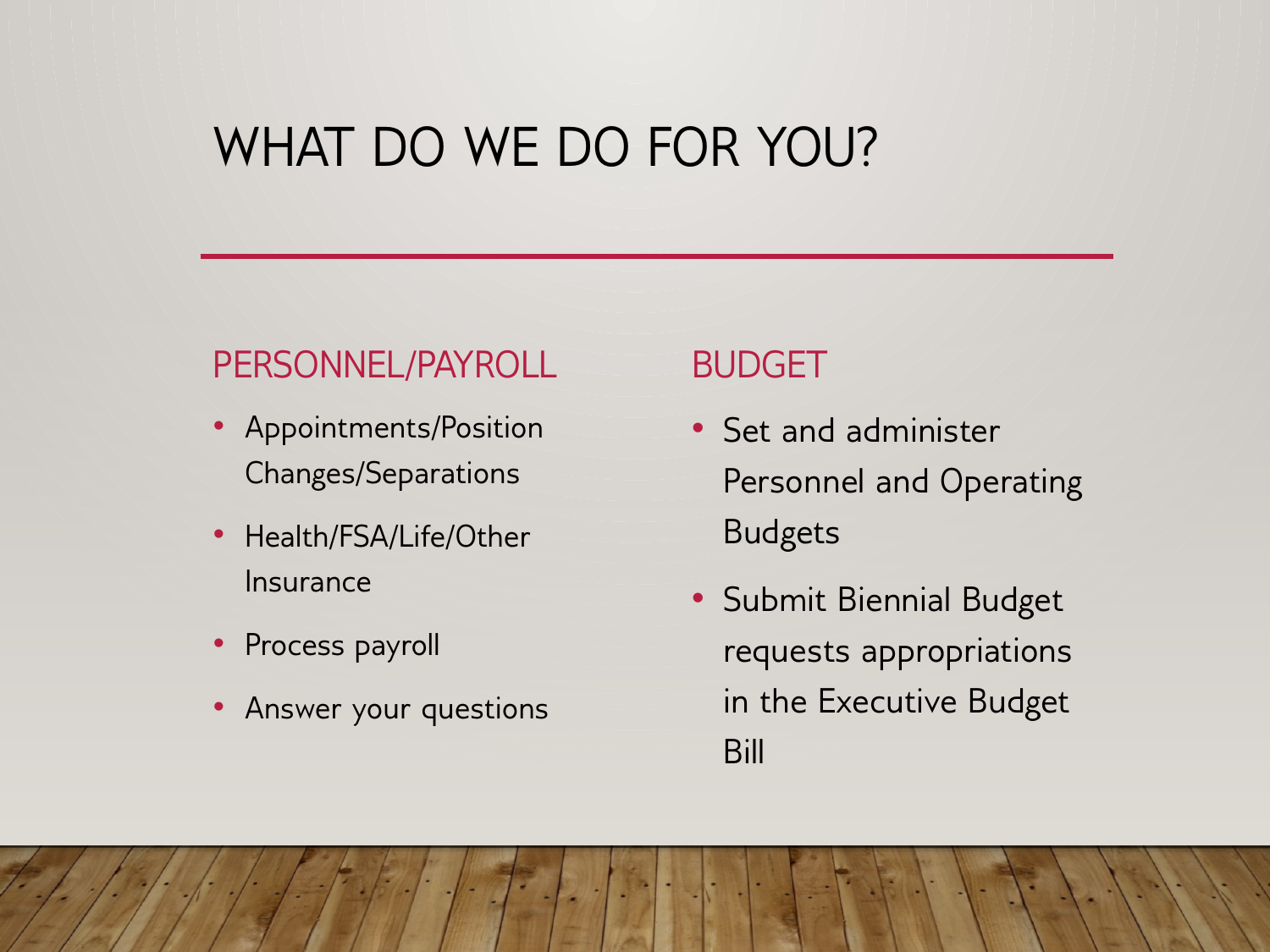

# What do we do for you?
Personnel/Payroll
Budget
Set and administer Personnel and Operating Budgets
Submit Biennial Budget requests appropriations in the Executive Budget Bill
Appointments/Position Changes/Separations
Health/FSA/Life/Other Insurance
Process payroll
Answer your questions